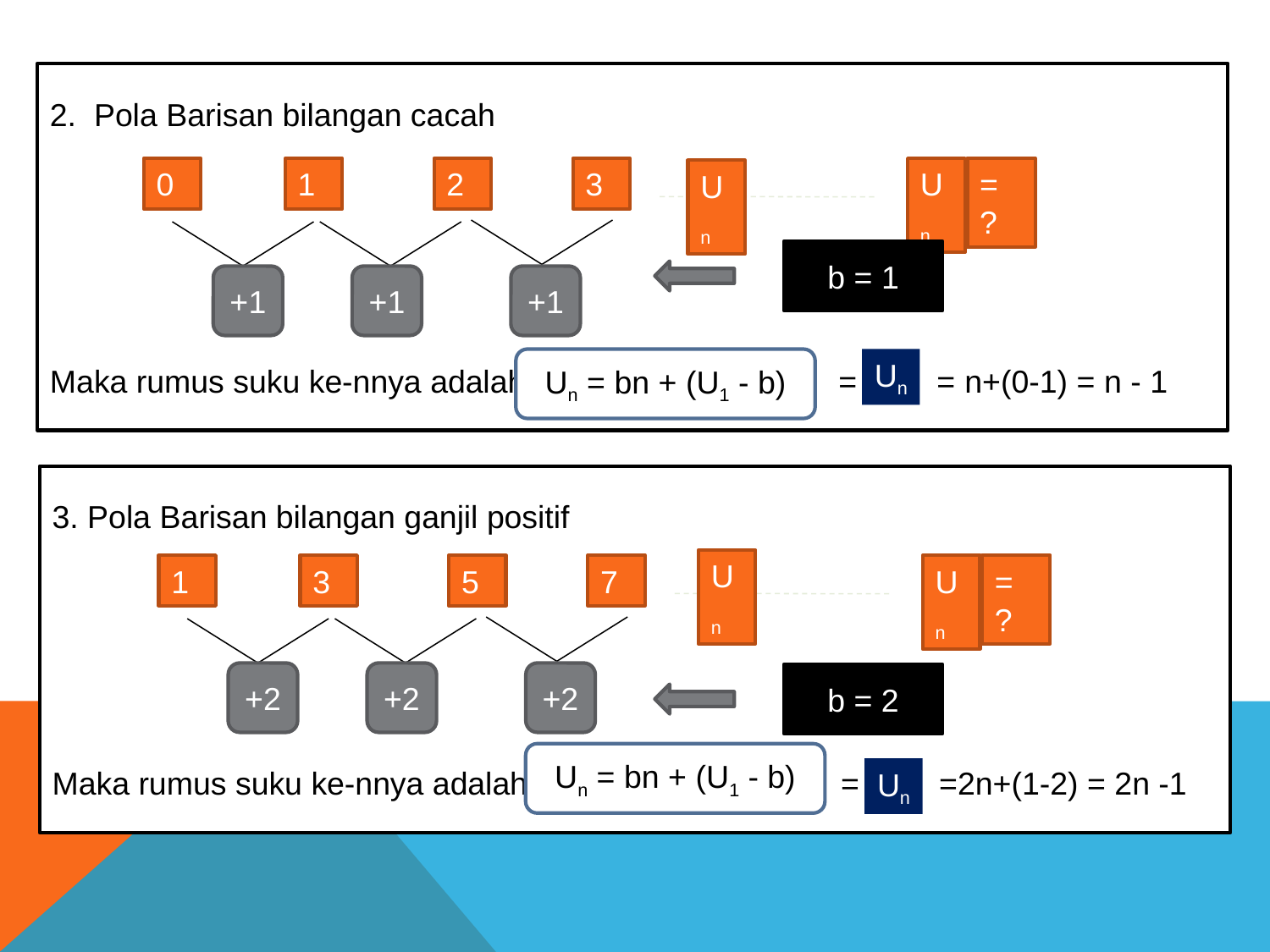

2.  Pola Barisan bilangan cacah

Maka rumus suku ke-nnya adalah			   =         = n+(0-1) = n - 1
0
1
2
3
Un
= ?
+1
+1
+1
Un
b = 1

Un = bn + (U1 - b)
Un
3. Pola Barisan bilangan ganjil positif

Maka rumus suku ke-nnya adalah			   =         =2n+(1-2) = 2n -1
Un
1
3
5
7
Un
= ?
+2
+2
+2
b = 2

Un = bn + (U1 - b)
Un